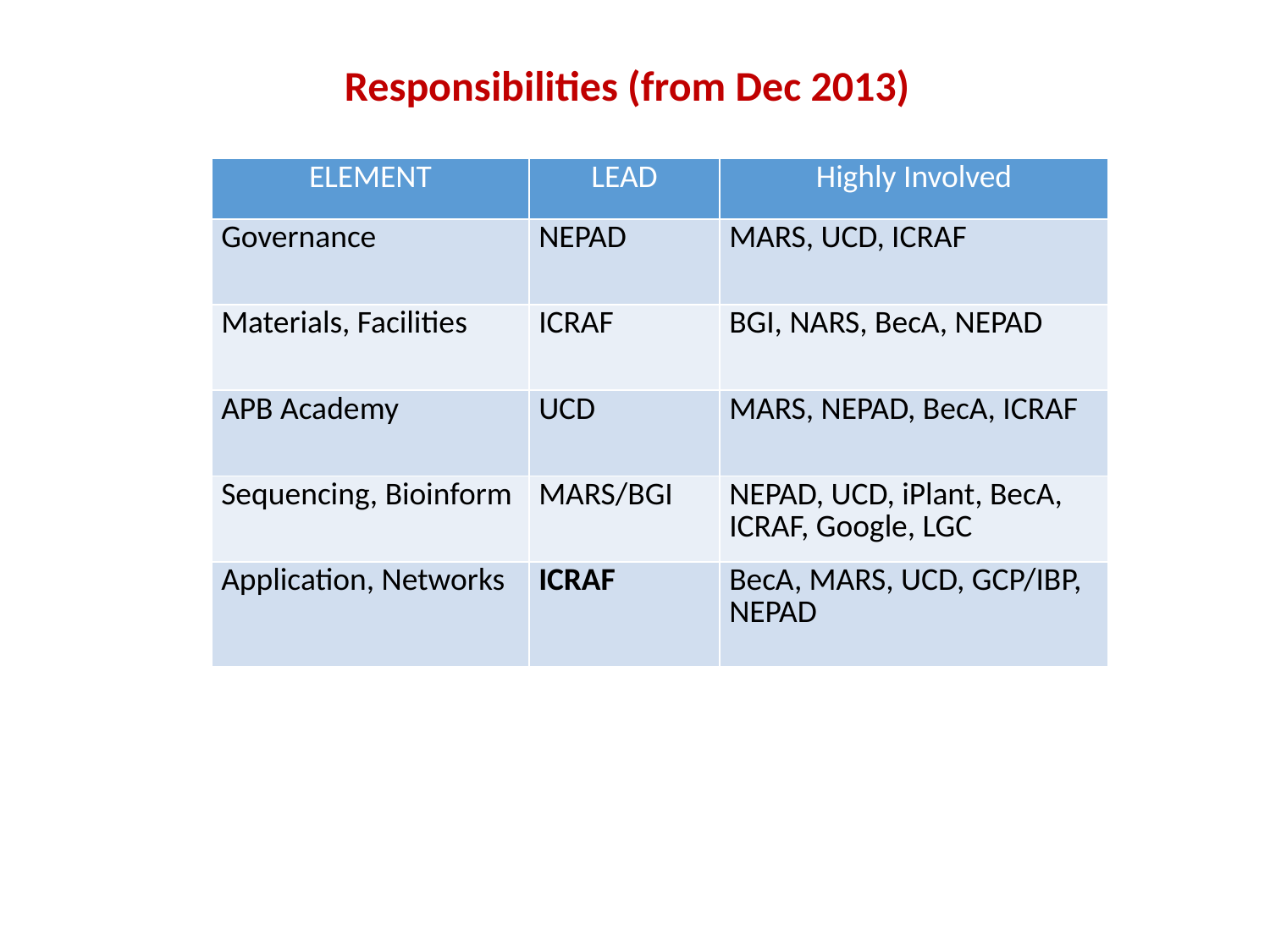

Responsibilities (from Dec 2013)
| ELEMENT | LEAD | Highly Involved |
| --- | --- | --- |
| Governance | NEPAD | MARS, UCD, ICRAF |
| Materials, Facilities | ICRAF | BGI, NARS, BecA, NEPAD |
| APB Academy | UCD | MARS, NEPAD, BecA, ICRAF |
| Sequencing, Bioinform | MARS/BGI | NEPAD, UCD, iPlant, BecA, ICRAF, Google, LGC |
| Application, Networks | ICRAF | BecA, MARS, UCD, GCP/IBP, NEPAD |